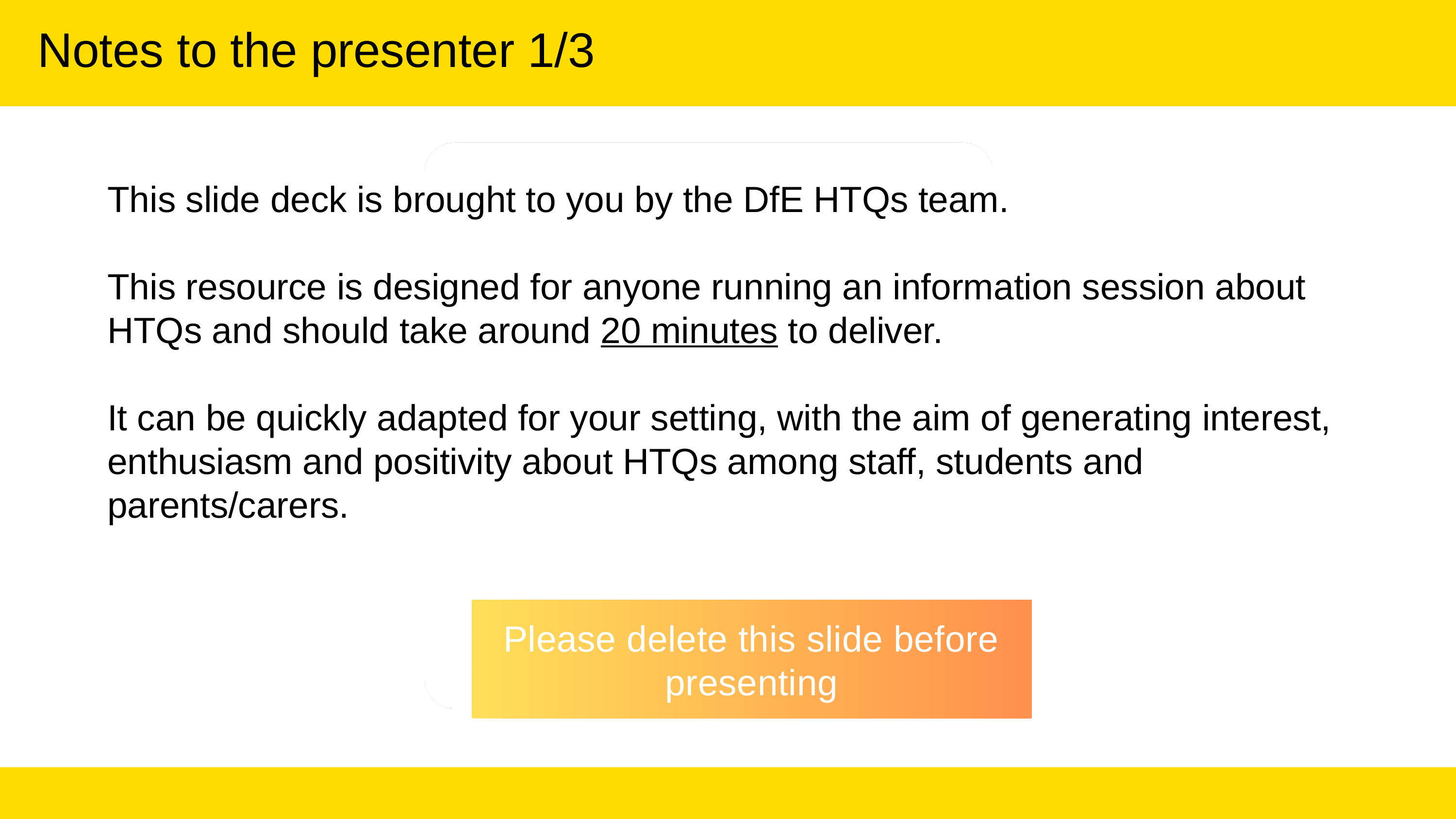

Notes to the presenter 1/3

This slide deck is brought to you by the DfE HTQs team.

This resource is designed for anyone running an information session about HTQs and should take around 20 minutes to deliver.

It can be quickly adapted for your setting, with the aim of generating interest, enthusiasm and positivity about HTQs among staff, students and parents/carers.

Please delete this slide before presenting